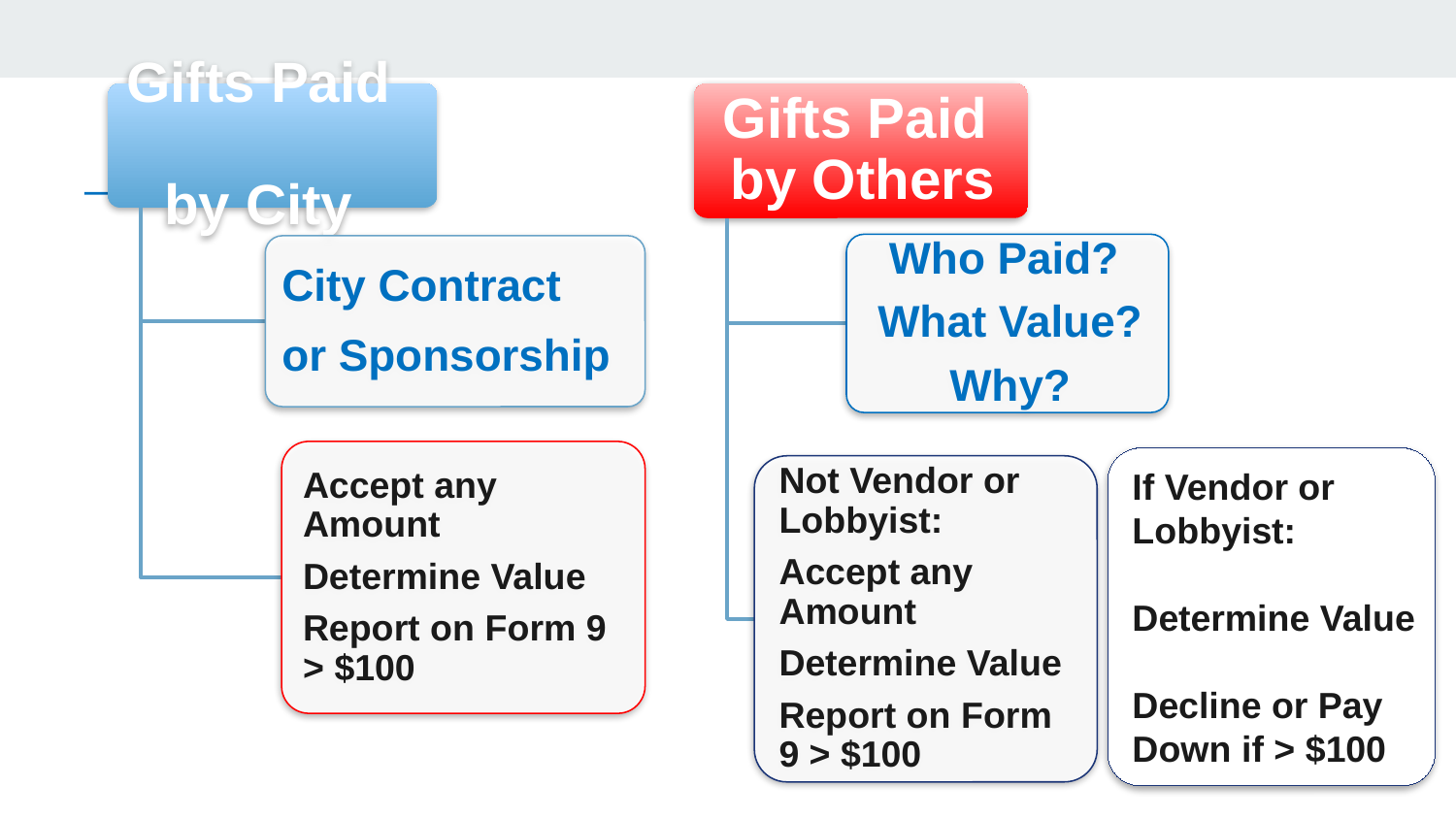

Gifts Paid
by City
City Contract
or Sponsorship
Accept any Amount
Determine Value
Report on Form 9 > $100
Gifts Paid
by Others
Who Paid?
What Value?
Why?
Not Vendor or Lobbyist:
Accept any Amount
Determine Value
Report on Form  9 > $100
If Vendor or Lobbyist:

Determine Value

Decline or Pay Down if > $100
#